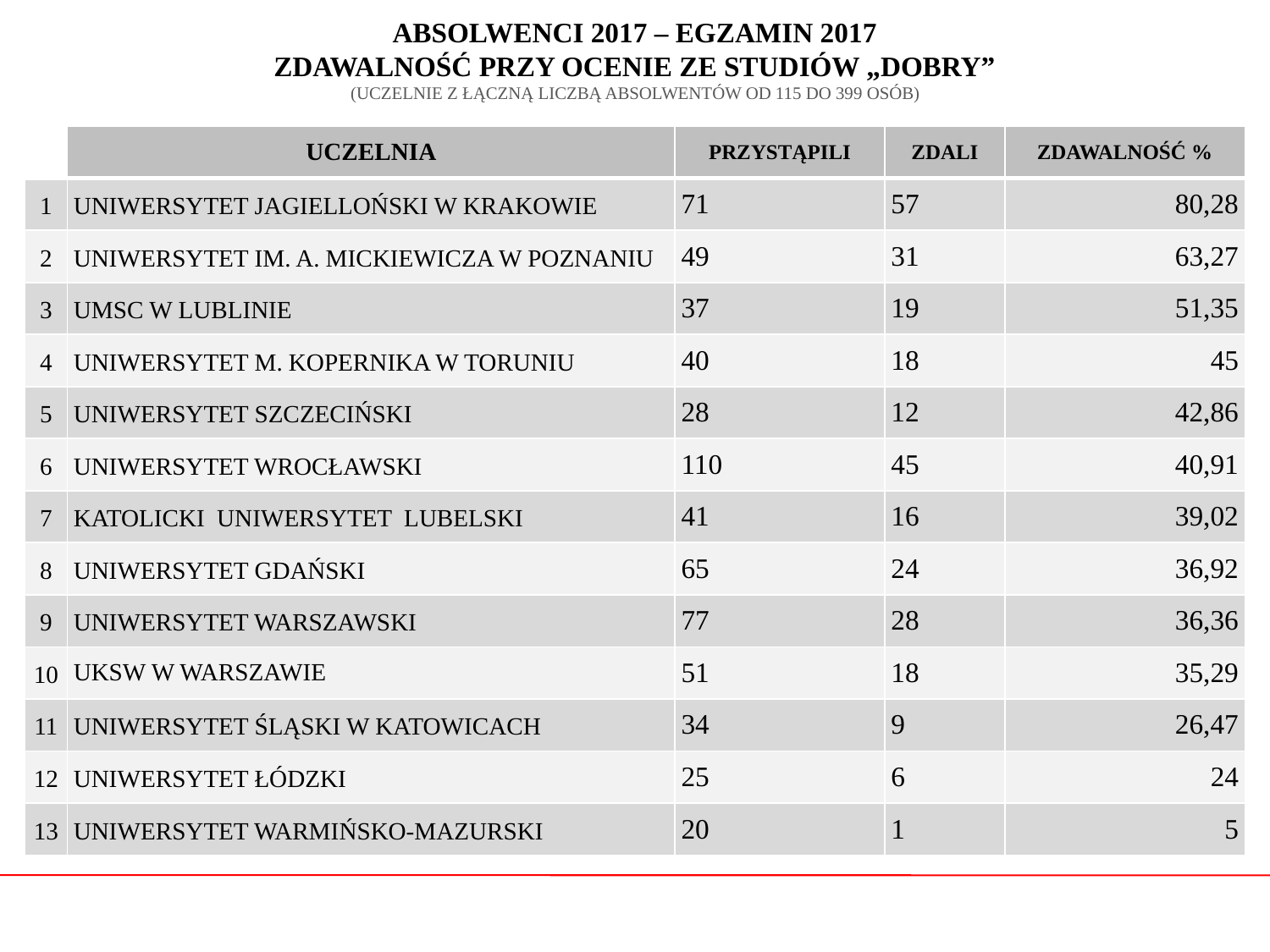

# ABSOLWENCI 2017 – EGZAMIN 2017 ZDAWALNOŚĆ PRZY OCENIE ZE STUDIÓW „DOBRY” (UCZELNIE Z ŁĄCZNĄ LICZBĄ ABSOLWENTÓW OD 115 DO 399 OSÓB)
|  | UCZELNIA | PRZYSTĄPILI | ZDALI | ZDAWALNOŚĆ % |
| --- | --- | --- | --- | --- |
| 1 | UNIWERSYTET JAGIELLOŃSKI W KRAKOWIE | 71 | 57 | 80,28 |
| 2 | UNIWERSYTET IM. A. MICKIEWICZA W POZNANIU | 49 | 31 | 63,27 |
| 3 | UMSC W LUBLINIE | 37 | 19 | 51,35 |
| 4 | UNIWERSYTET M. KOPERNIKA W TORUNIU | 40 | 18 | 45 |
| 5 | UNIWERSYTET SZCZECIŃSKI | 28 | 12 | 42,86 |
| 6 | UNIWERSYTET WROCŁAWSKI | 110 | 45 | 40,91 |
| 7 | KATOLICKI UNIWERSYTET LUBELSKI | 41 | 16 | 39,02 |
| 8 | UNIWERSYTET GDAŃSKI | 65 | 24 | 36,92 |
| 9 | UNIWERSYTET WARSZAWSKI | 77 | 28 | 36,36 |
| 10 | UKSW W WARSZAWIE | 51 | 18 | 35,29 |
| 11 | UNIWERSYTET ŚLĄSKI W KATOWICACH | 34 | 9 | 26,47 |
| 12 | UNIWERSYTET ŁÓDZKI | 25 | 6 | 24 |
| 13 | UNIWERSYTET WARMIŃSKO-MAZURSKI | 20 | 1 | 5 |